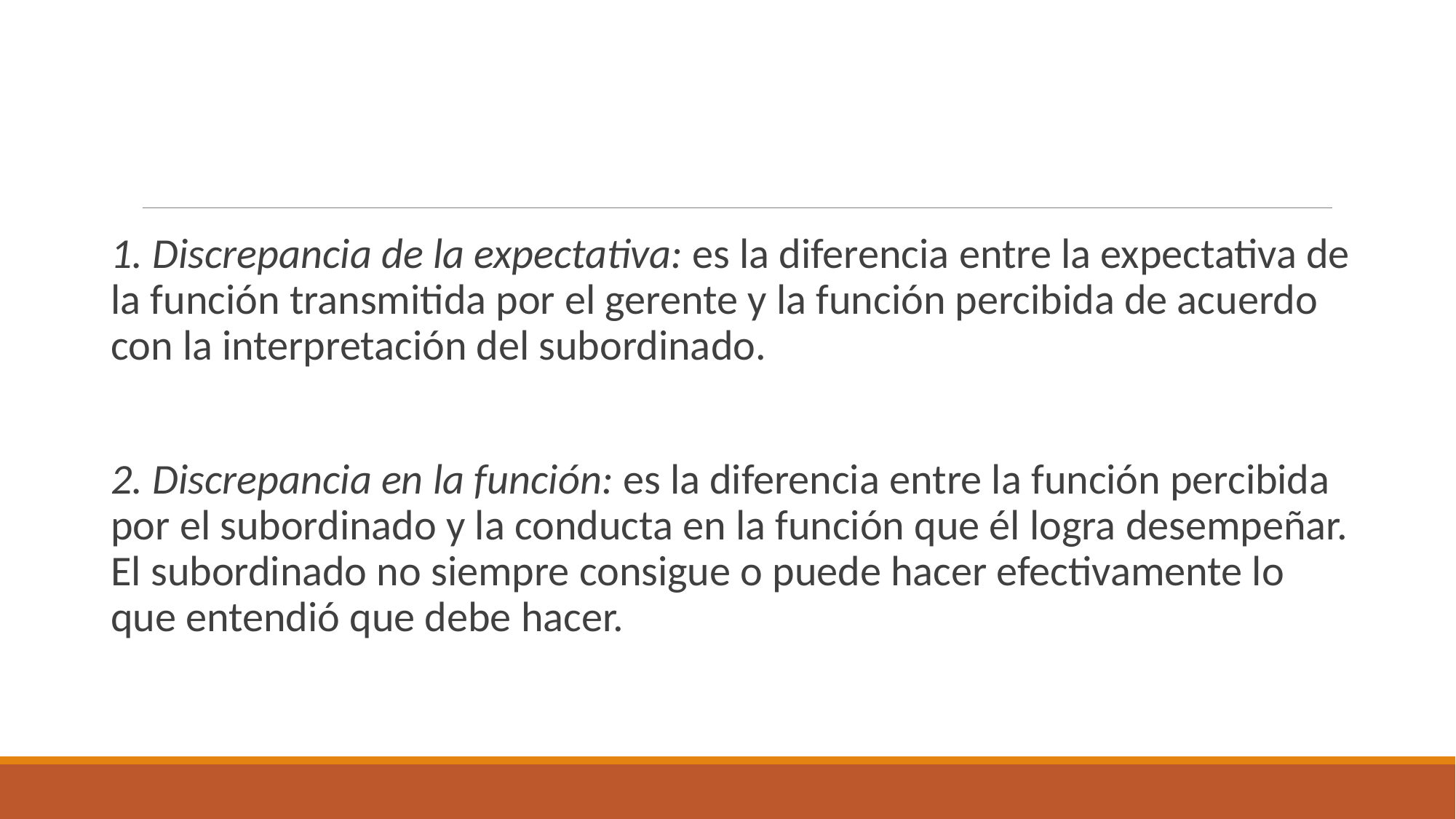

1. Discrepancia de la expectativa: es la diferencia entre la expectativa de la función transmitida por el gerente y la función percibida de acuerdo con la interpretación del subordinado.

2. Discrepancia en la función: es la diferencia entre la función percibida por el subordinado y la conducta en la función que él logra desempeñar. El subordinado no siempre consigue o puede hacer efectivamente lo que entendió que debe hacer.